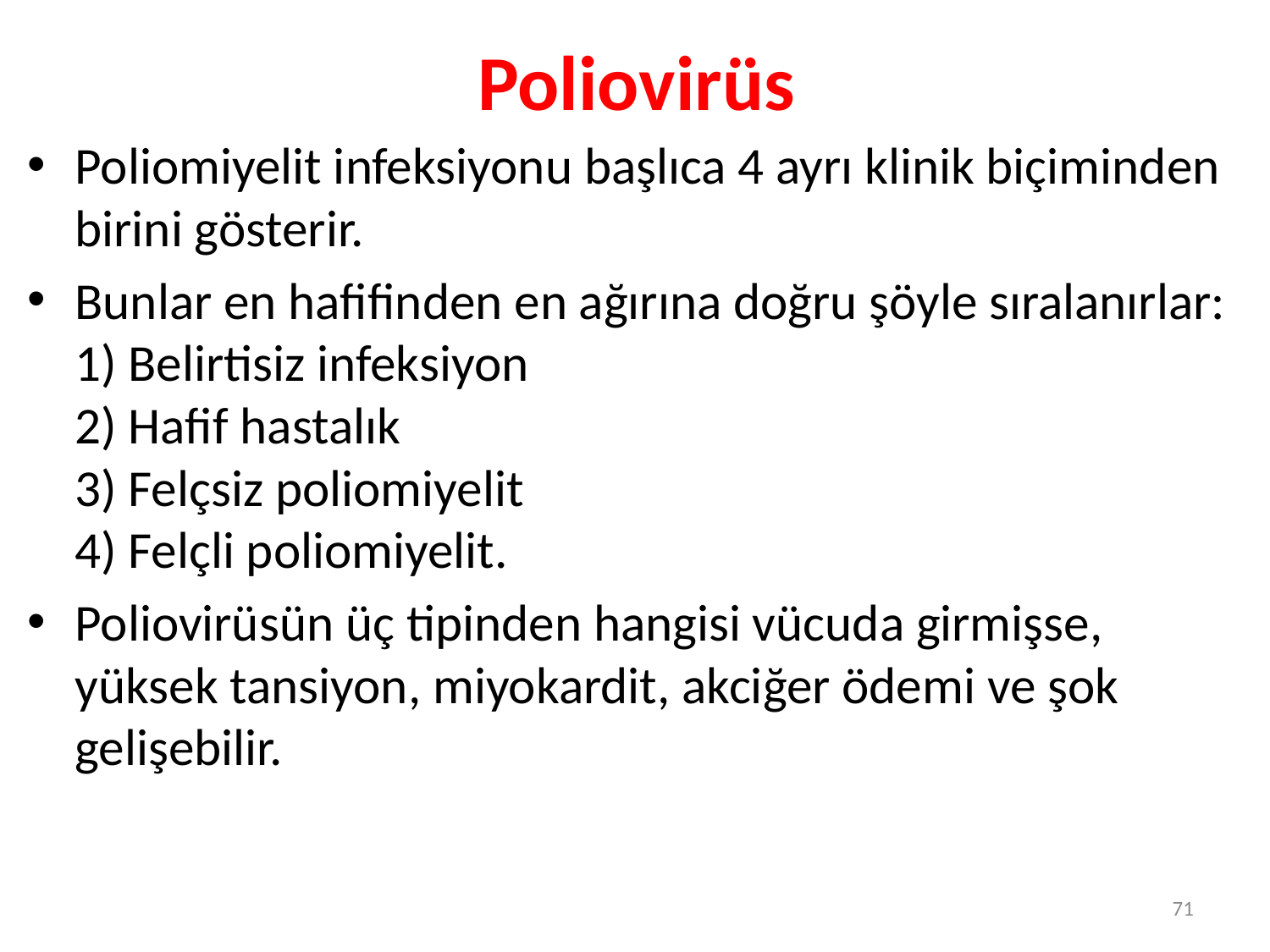

# Poliovirüs
Poliomiyelit infeksiyonu başlıca 4 ayrı klinik biçiminden birini gösterir.
Bunlar en hafifinden en ağırına doğru şöyle sıralanırlar:
1) Belirtisiz infeksiyon
2) Hafif hastalık 
3) Felçsiz poliomiyelit 
4) Felçli poliomiyelit.
Poliovirüsün üç tipinden hangisi vücuda girmişse, yüksek tansiyon, miyokardit, akciğer ödemi ve şok gelişebilir.
71